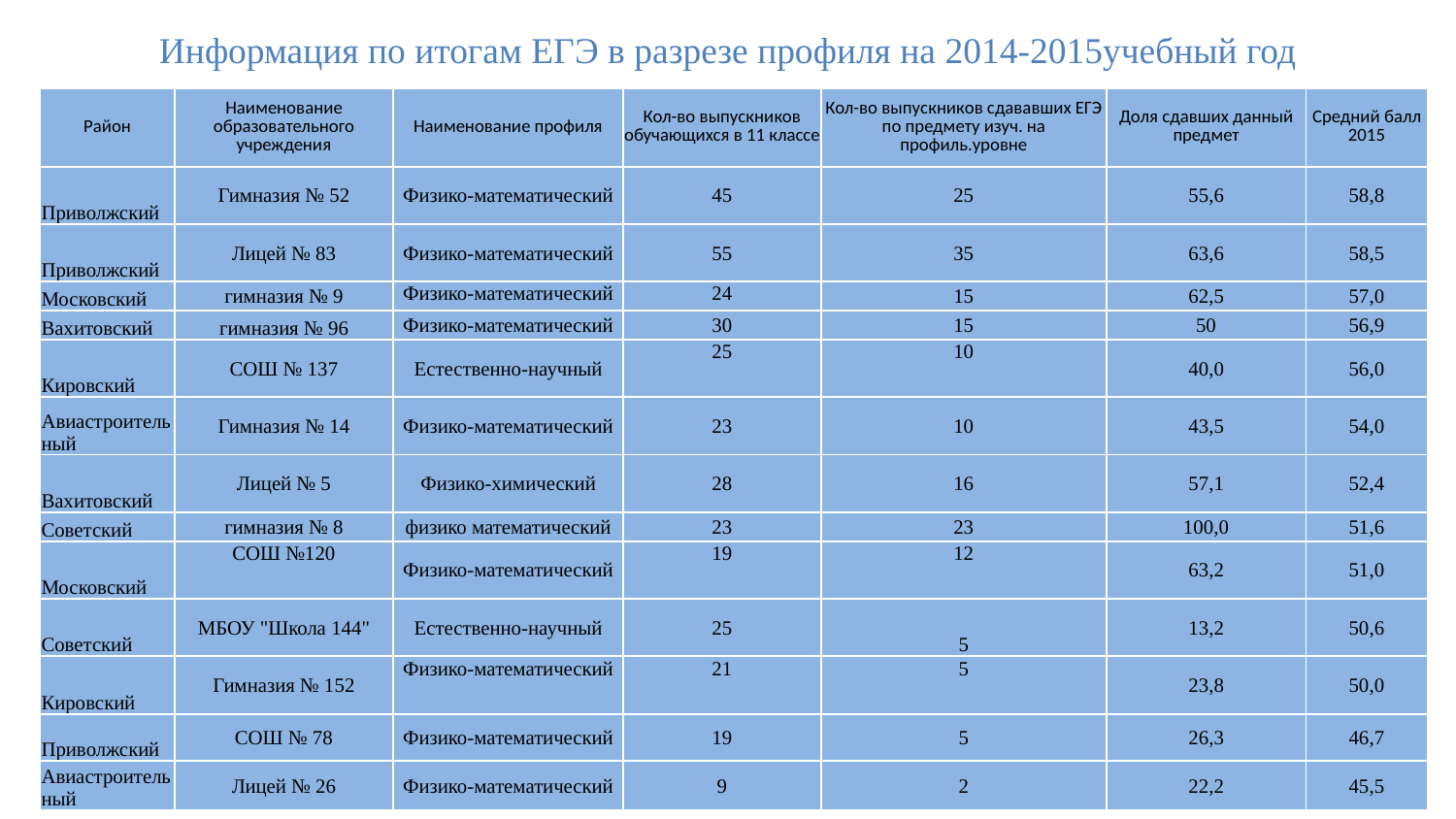

# Информация по итогам ЕГЭ в разрезе профиля на 2014-2015учебный год
| Район | Наименование образовательного учреждения | Наименование профиля | Кол-во выпускников обучающихся в 11 классе | Кол-во выпускников сдававших ЕГЭ по предмету изуч. на профиль.уровне | Доля сдавших данный предмет | Средний балл 2015 |
| --- | --- | --- | --- | --- | --- | --- |
| Приволжский | Гимназия № 52 | Физико-математический | 45 | 25 | 55,6 | 58,8 |
| Приволжский | Лицей № 83 | Физико-математический | 55 | 35 | 63,6 | 58,5 |
| Московский | гимназия № 9 | Физико-математический | 24 | 15 | 62,5 | 57,0 |
| Вахитовский | гимназия № 96 | Физико-математический | 30 | 15 | 50 | 56,9 |
| Кировский | СОШ № 137 | Естественно-научный | 25 | 10 | 40,0 | 56,0 |
| Авиастроительный | Гимназия № 14 | Физико-математический | 23 | 10 | 43,5 | 54,0 |
| Вахитовский | Лицей № 5 | Физико-химический | 28 | 16 | 57,1 | 52,4 |
| Советский | гимназия № 8 | физико математический | 23 | 23 | 100,0 | 51,6 |
| Московский | СОШ №120 | Физико-математический | 19 | 12 | 63,2 | 51,0 |
| Советский | МБОУ "Школа 144" | Естественно-научный | 25 | 5 | 13,2 | 50,6 |
| Кировский | Гимназия № 152 | Физико-математический | 21 | 5 | 23,8 | 50,0 |
| Приволжский | СОШ № 78 | Физико-математический | 19 | 5 | 26,3 | 46,7 |
| Авиастроительный | Лицей № 26 | Физико-математический | 9 | 2 | 22,2 | 45,5 |